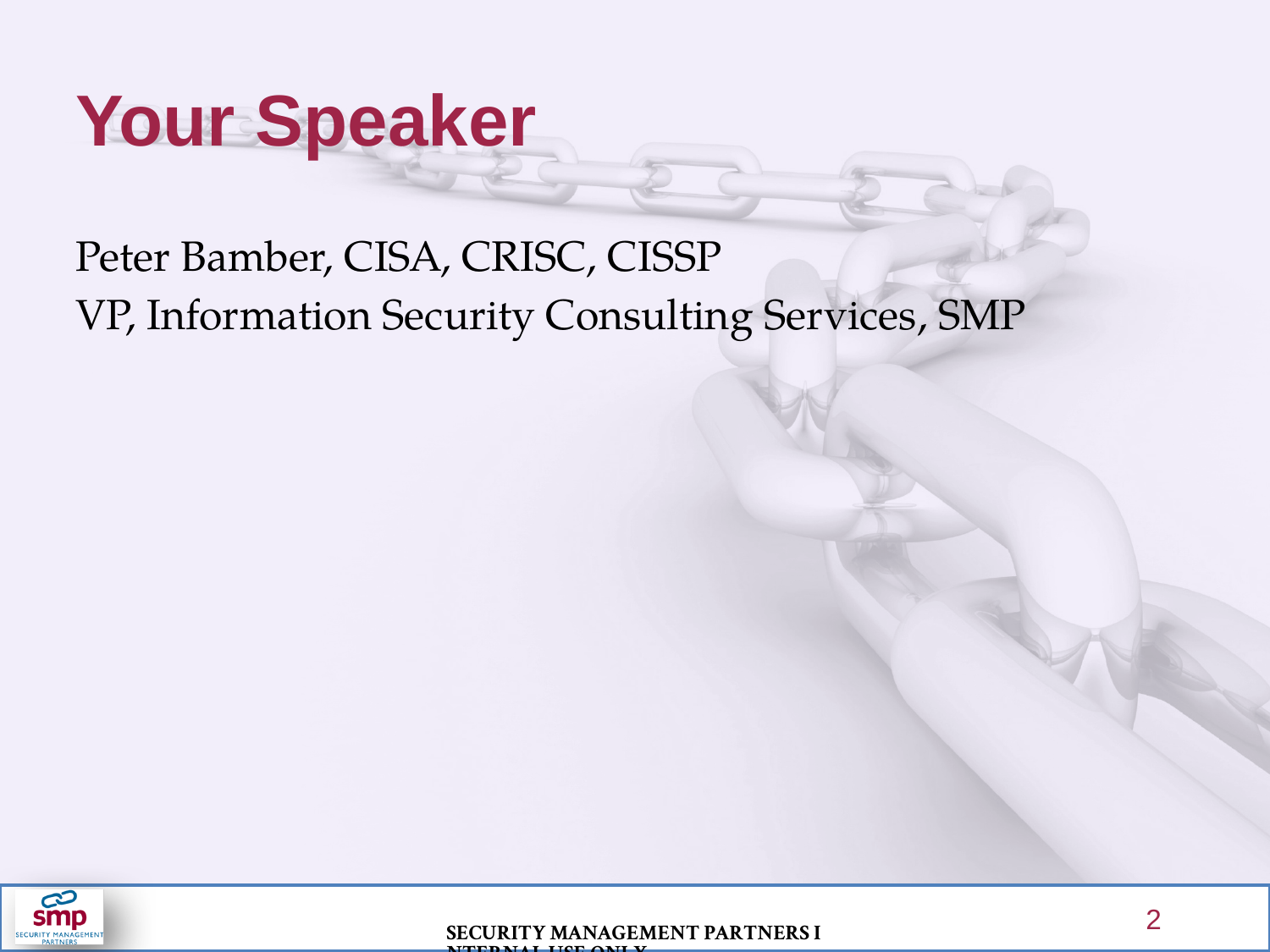

# Your Speaker
Peter Bamber, CISA, CRISC, CISSP
VP, Information Security Consulting Services, SMP

2
Security Management Partners Internal Use Only